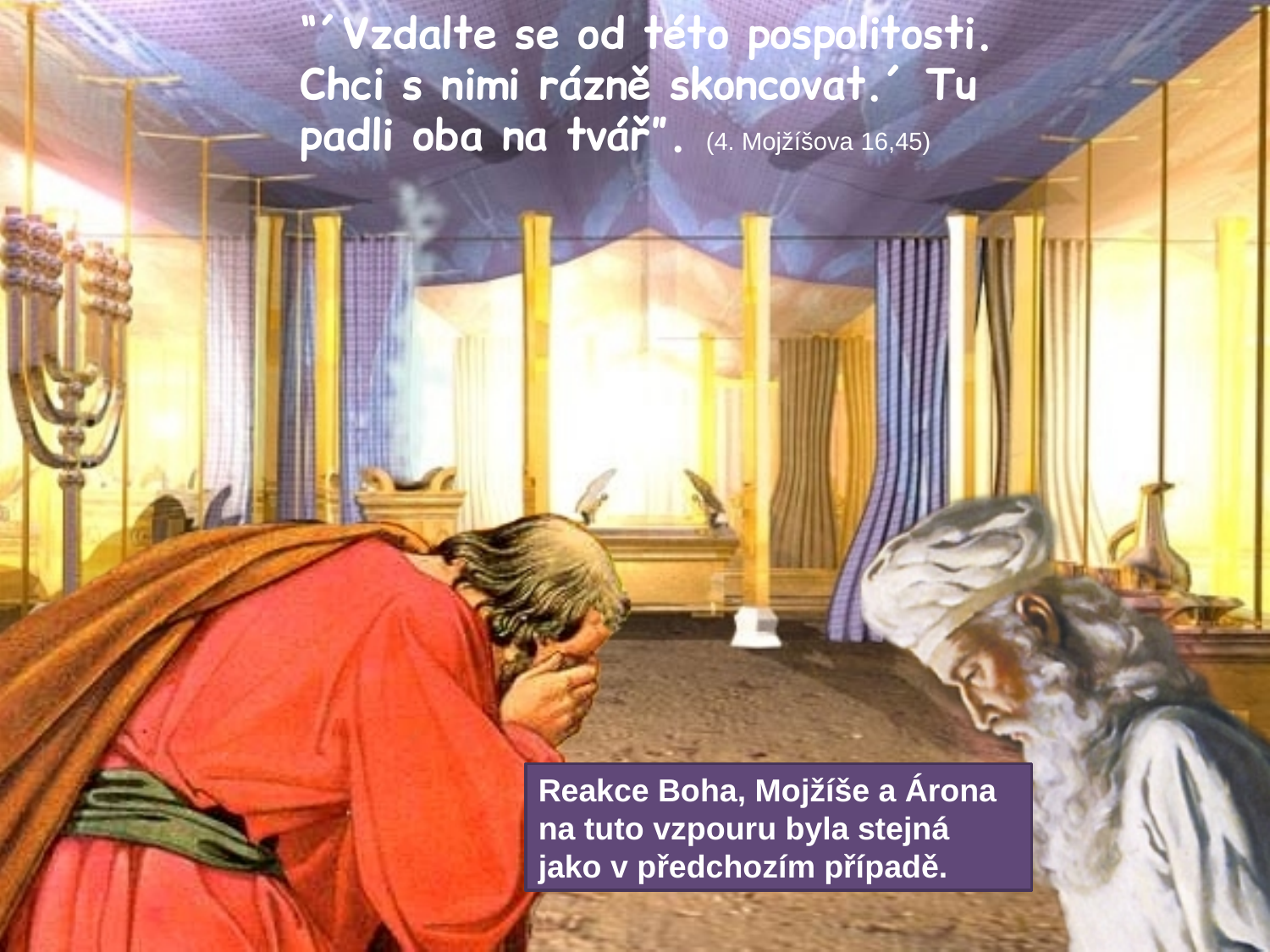

“´Vzdalte se od této pospolitosti.  Chci s nimi rázně skoncovat.´ Tu  padli oba na tvář”. (4. Mojžíšova 16,45)
Reakce Boha, Mojžíše a Árona na tuto vzpouru byla stejná jako v předchozím případě.